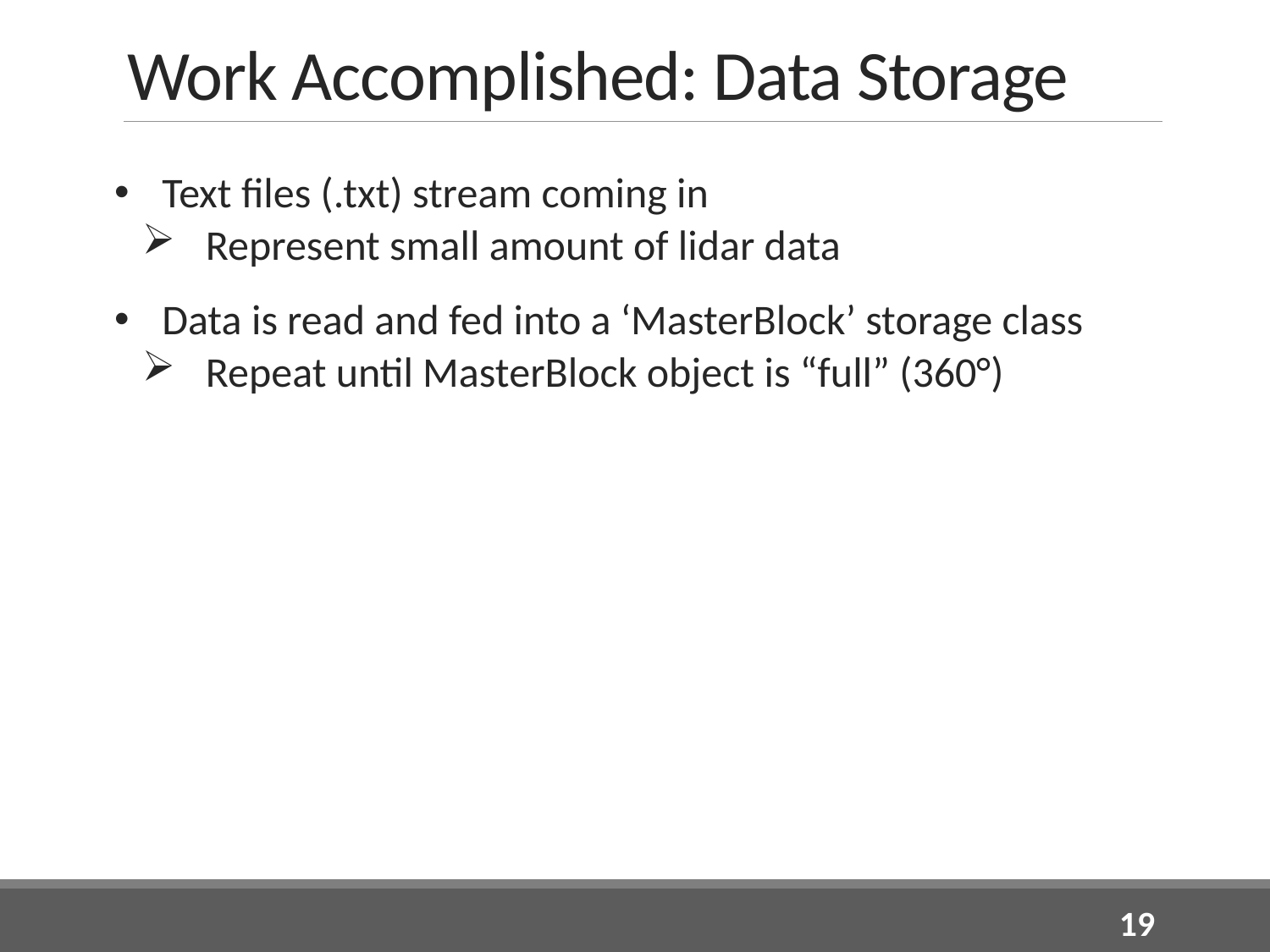

# Work Accomplished: Data Storage
Text files (.txt) stream coming in
Represent small amount of lidar data
Data is read and fed into a ‘MasterBlock’ storage class
Repeat until MasterBlock object is “full” (360°)
19